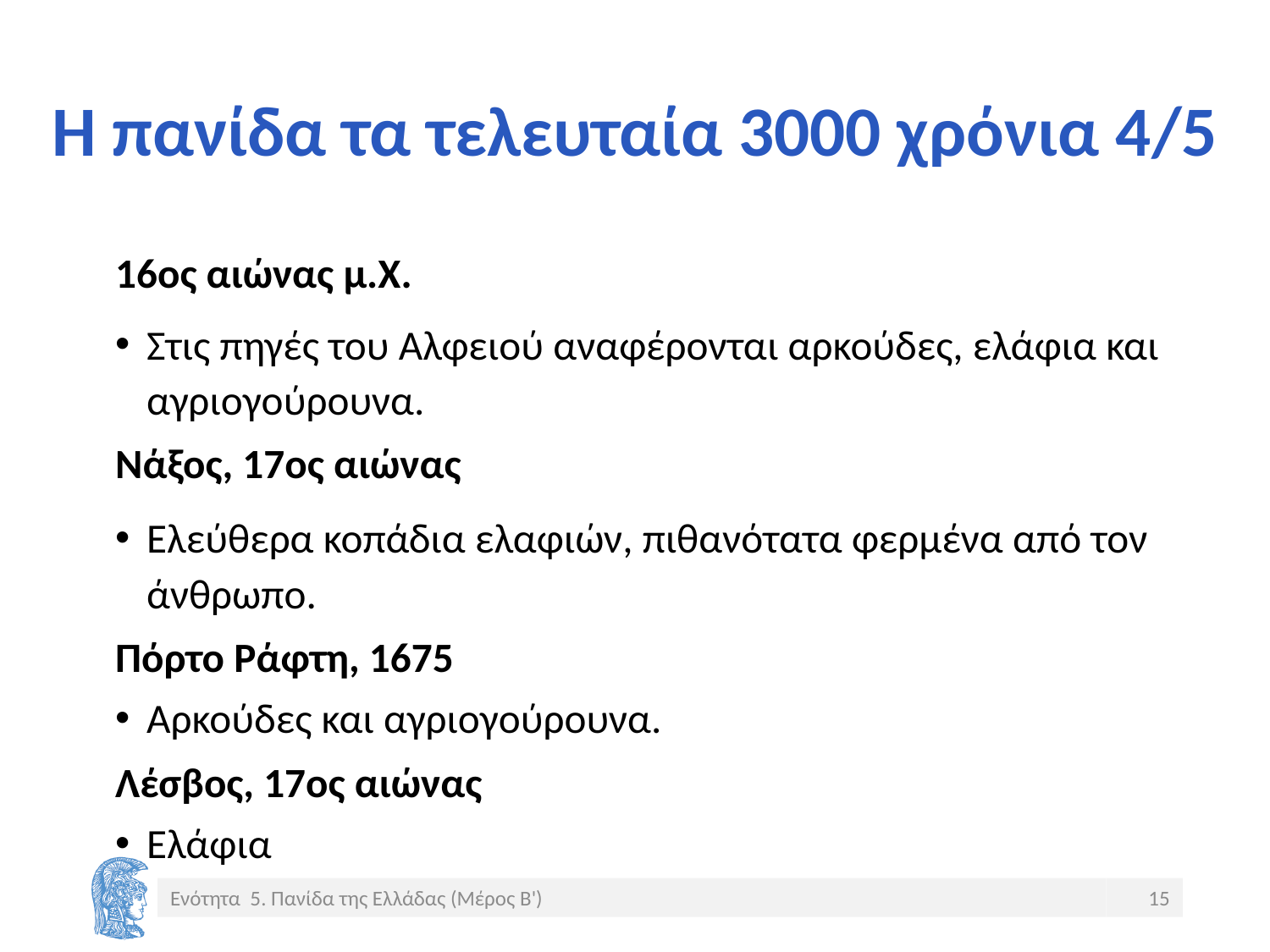

# Η πανίδα τα τελευταία 3000 χρόνια 4/5

16ος αιώνας μ.Χ.
Στις πηγές του Αλφειού αναφέρονται αρκούδες, ελάφια και αγριογούρουνα.
Νάξος, 17ος αιώνας
Ελεύθερα κοπάδια ελαφιών, πιθανότατα φερμένα από τον άνθρωπο.
Πόρτο Ράφτη, 1675
Αρκούδες και αγριογούρουνα.
Λέσβος, 17ος αιώνας
Ελάφια

Ενότητα  5. Πανίδα της Ελλάδας (Μέρος Β')
15